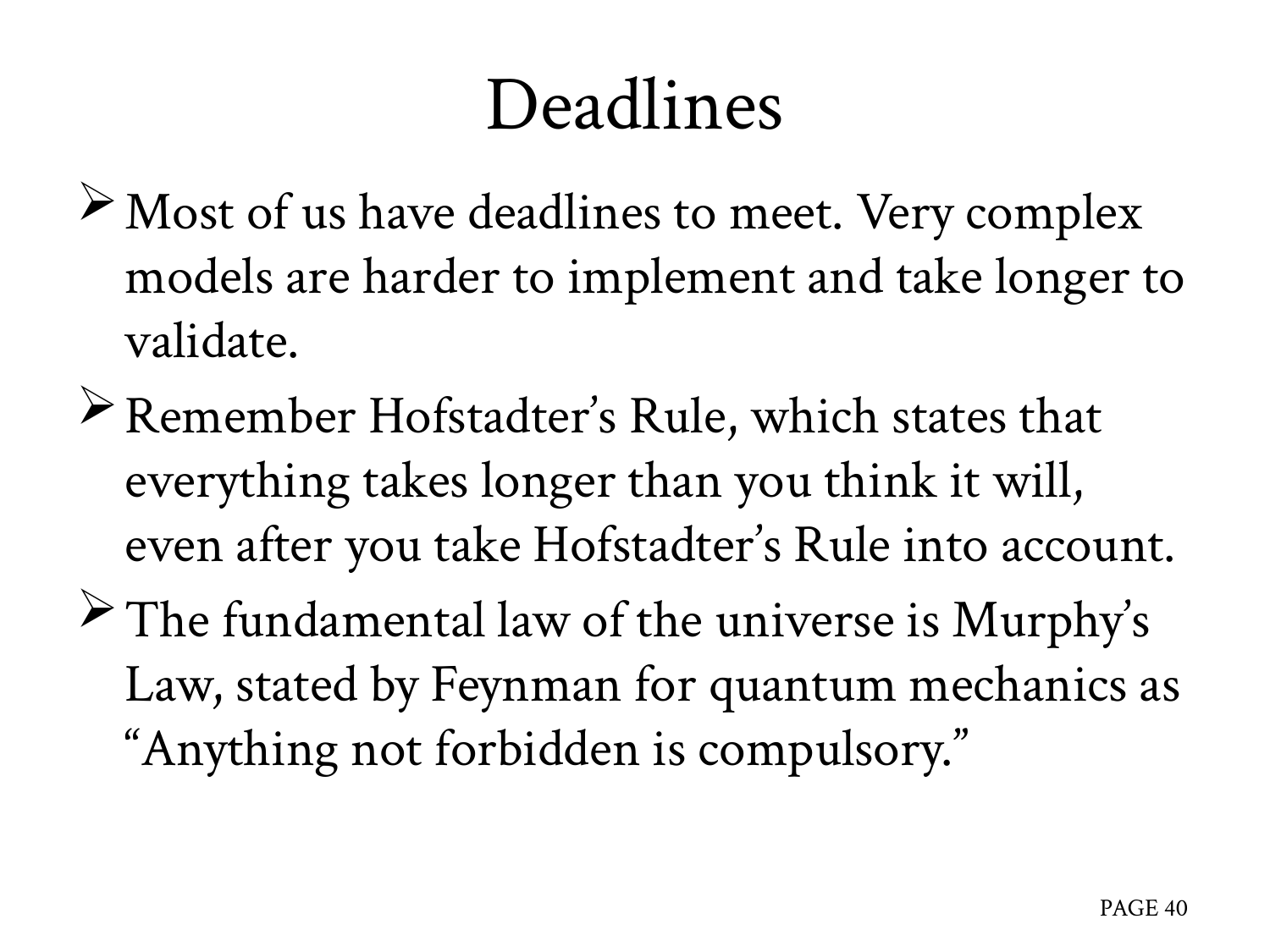

# Deadlines
Most of us have deadlines to meet. Very complex models are harder to implement and take longer to validate.
Remember Hofstadter’s Rule, which states that everything takes longer than you think it will, even after you take Hofstadter’s Rule into account.
The fundamental law of the universe is Murphy’s Law, stated by Feynman for quantum mechanics as “Anything not forbidden is compulsory.”
40